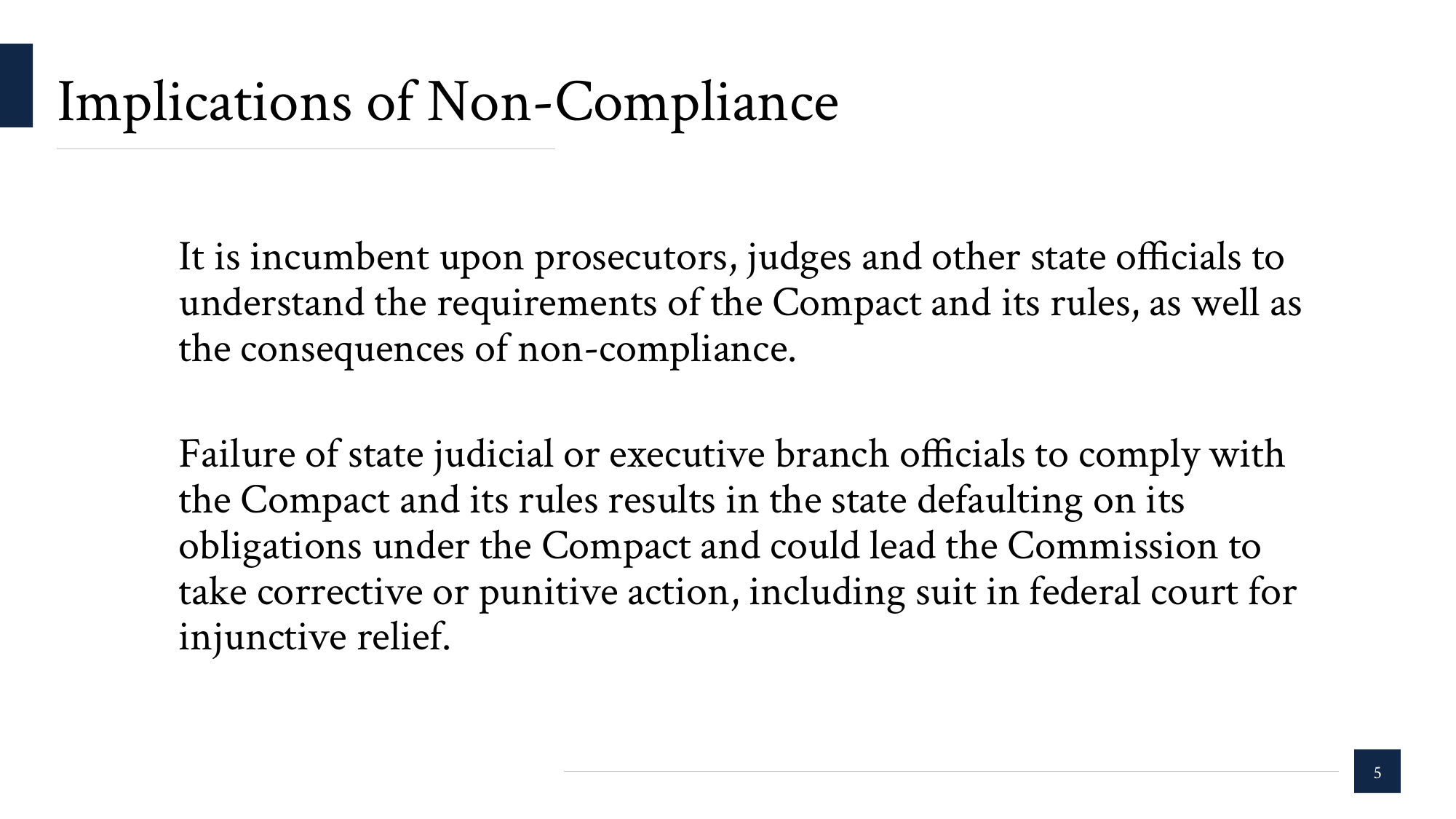

Implications of Non-Compliance
It is incumbent upon prosecutors, judges and other state officials to understand the requirements of the Compact and its rules, as well as the consequences of non-compliance.

Failure of state judicial or executive branch officials to comply with the Compact and its rules results in the state defaulting on its obligations under the Compact and could lead the Commission to take corrective or punitive action, including suit in federal court for injunctive relief.
26
5